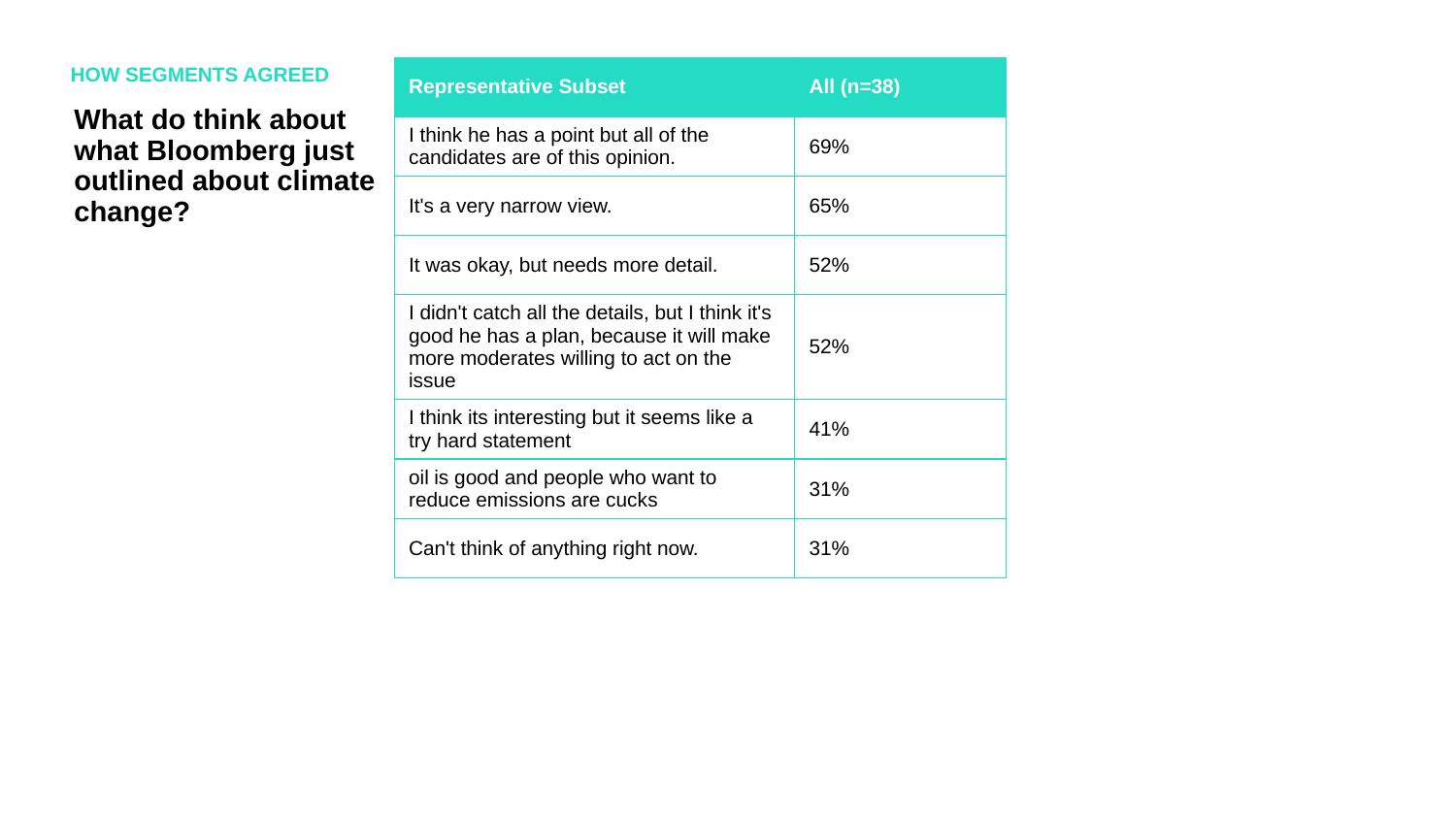

HOW SEGMENTS AGREED
| Representative Subset | All (n=38) |
| --- | --- |
| I think he has a point but all of the candidates are of this opinion. | 69% |
| It's a very narrow view. | 65% |
| It was okay, but needs more detail. | 52% |
| I didn't catch all the details, but I think it's good he has a plan, because it will make more moderates willing to act on the issue | 52% |
| I think its interesting but it seems like a try hard statement | 41% |
| oil is good and people who want to reduce emissions are cucks | 31% |
| Can't think of anything right now. | 31% |
What do think about what Bloomberg just outlined about climate change?